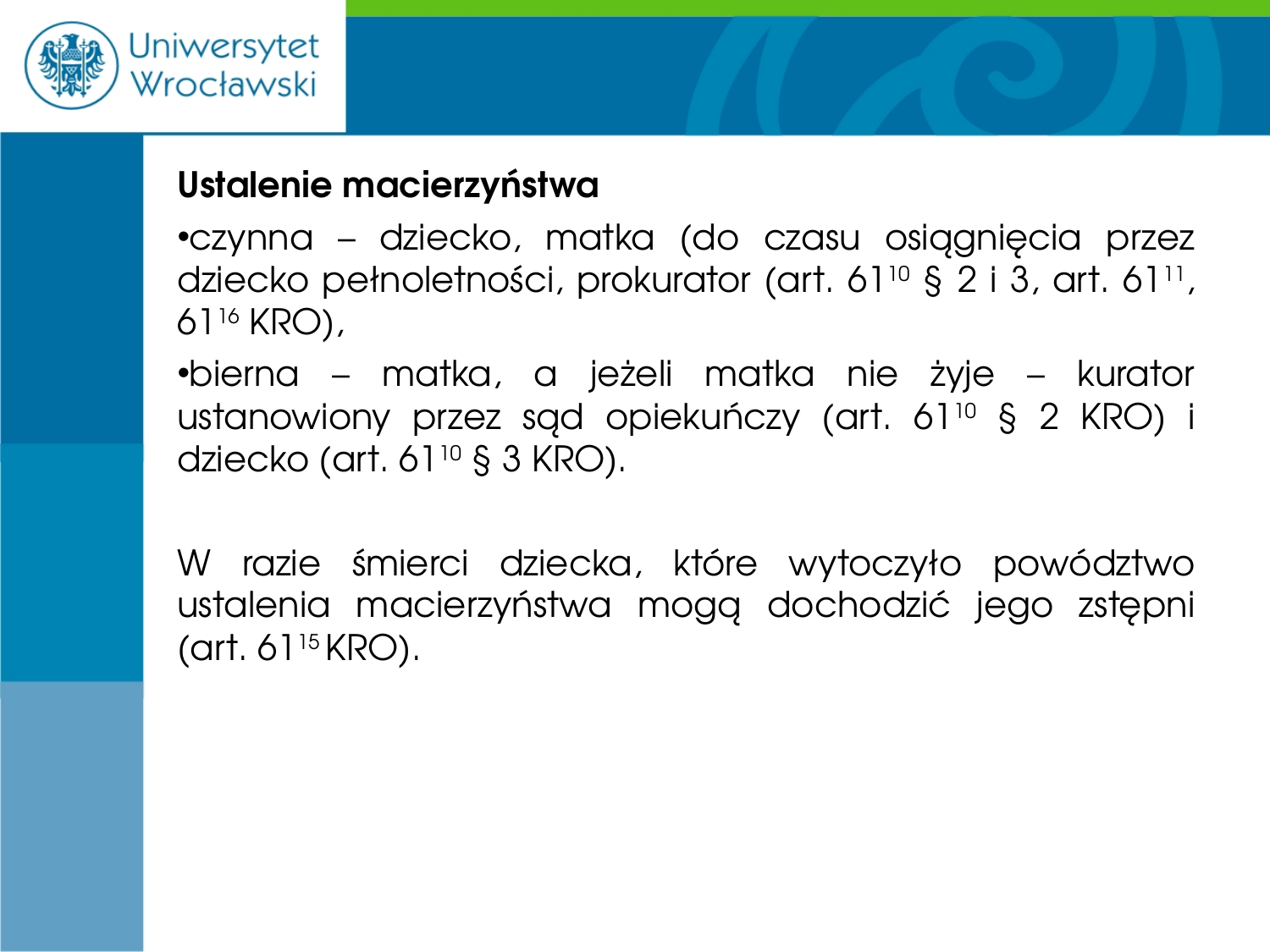

#
Ustalenie macierzyństwa
czynna – dziecko, matka (do czasu osiągnięcia przez dziecko pełnoletności, prokurator (art. 6110 § 2 i 3, art. 6111, 6116 KRO),
bierna – matka, a jeżeli matka nie żyje – kurator ustanowiony przez sąd opiekuńczy (art. 6110 § 2 KRO) i dziecko (art. 6110 § 3 KRO).

W razie śmierci dziecka, które wytoczyło powództwo ustalenia macierzyństwa mogą dochodzić jego zstępni (art. 6115 KRO).